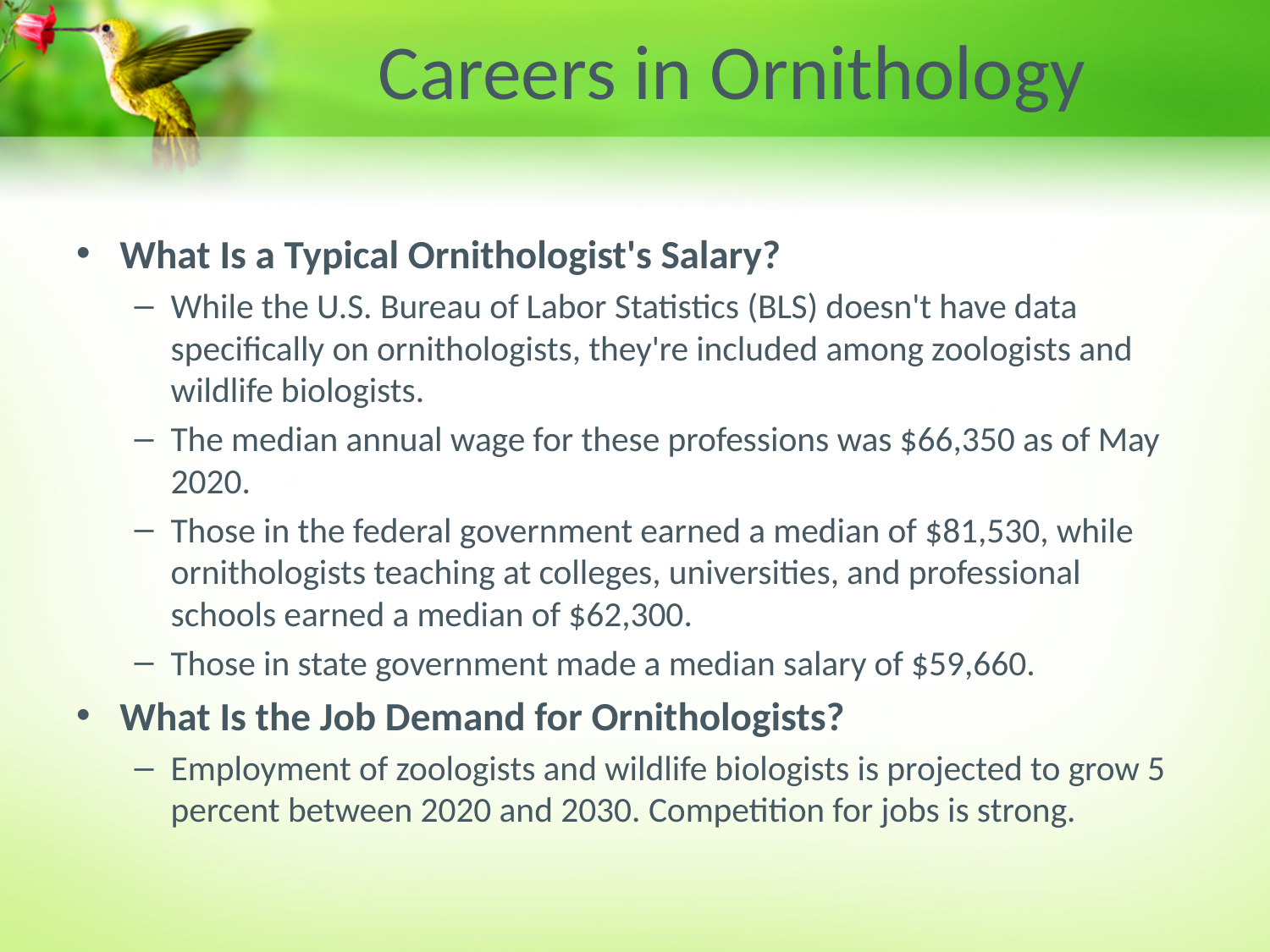

# Careers in Ornithology
What Is a Typical Ornithologist's Salary?
While the U.S. Bureau of Labor Statistics (BLS) doesn't have data specifically on ornithologists, they're included among zoologists and wildlife biologists.
The median annual wage for these professions was $66,350 as of May 2020.
Those in the federal government earned a median of $81,530, while ornithologists teaching at colleges, universities, and professional schools earned a median of $62,300.
Those in state government made a median salary of $59,660.
What Is the Job Demand for Ornithologists?
Employment of zoologists and wildlife biologists is projected to grow 5 percent between 2020 and 2030. Competition for jobs is strong.